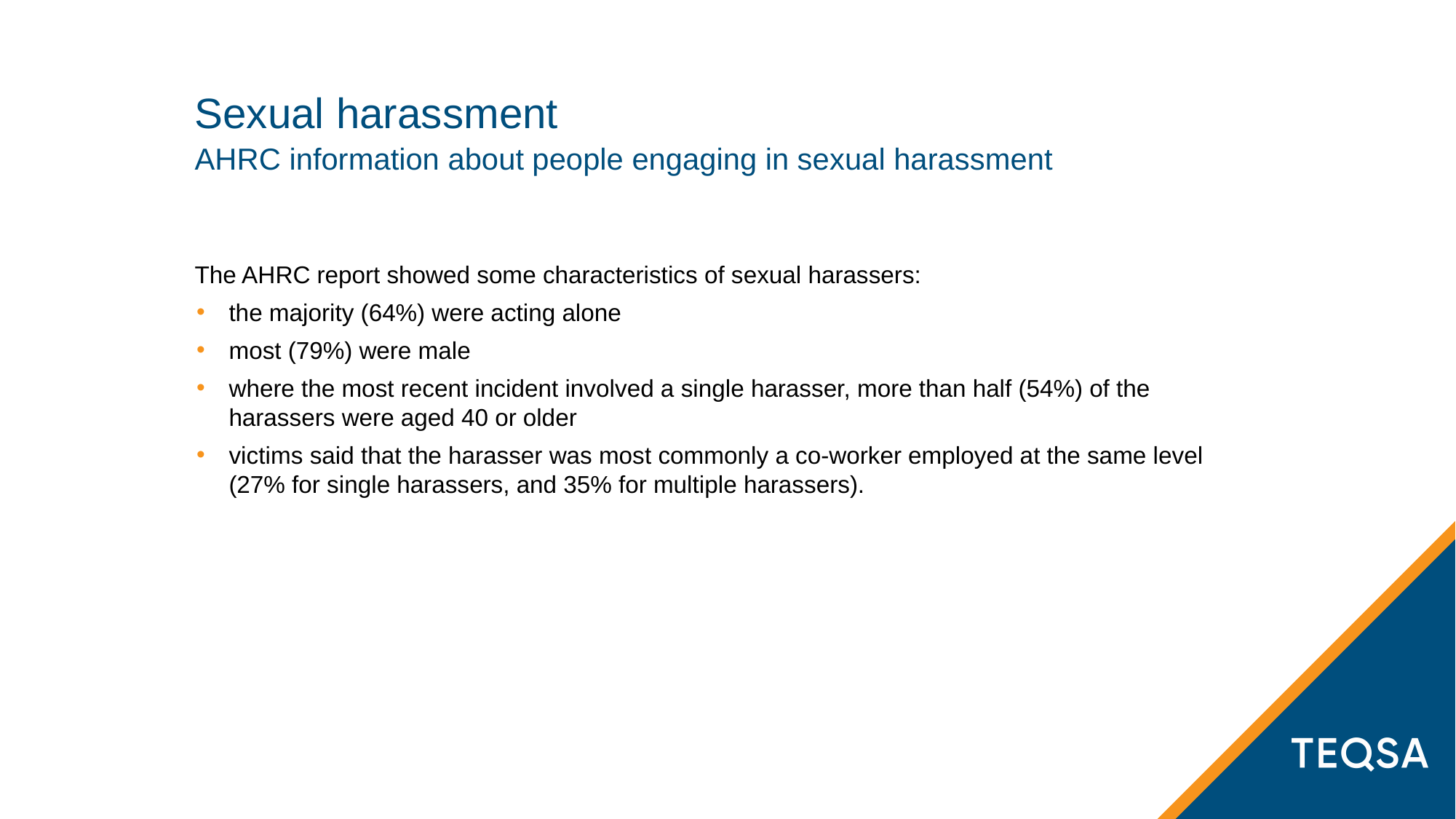

# Sexual harassment
AHRC information about people engaging in sexual harassment
The AHRC report showed some characteristics of sexual harassers:
the majority (64%) were acting alone
most (79%) were male
where the most recent incident involved a single harasser, more than half (54%) of the harassers were aged 40 or older
victims said that the harasser was most commonly a co-worker employed at the same level (27% for single harassers, and 35% for multiple harassers).